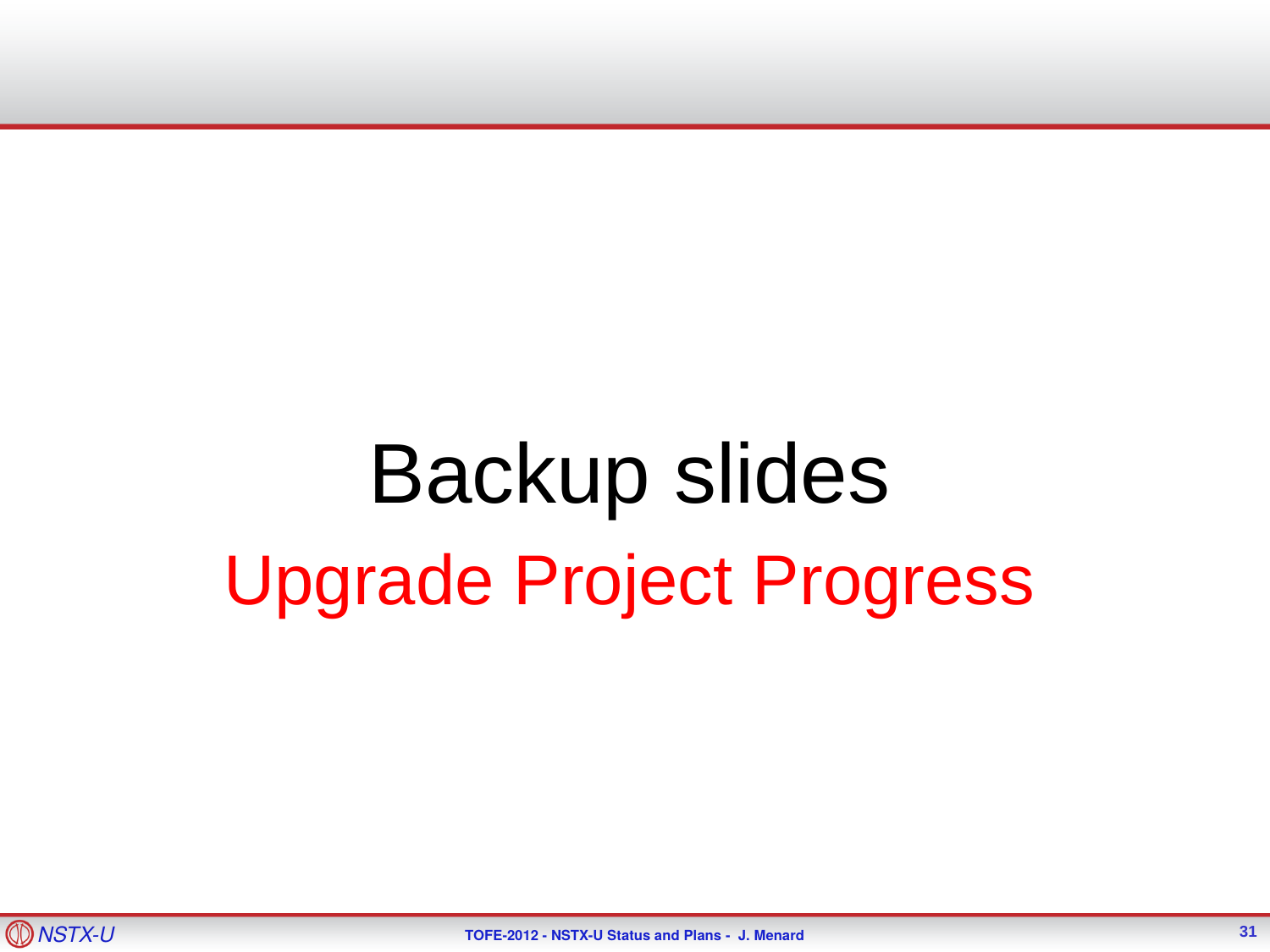

#
Backup slides
Upgrade Project Progress
31